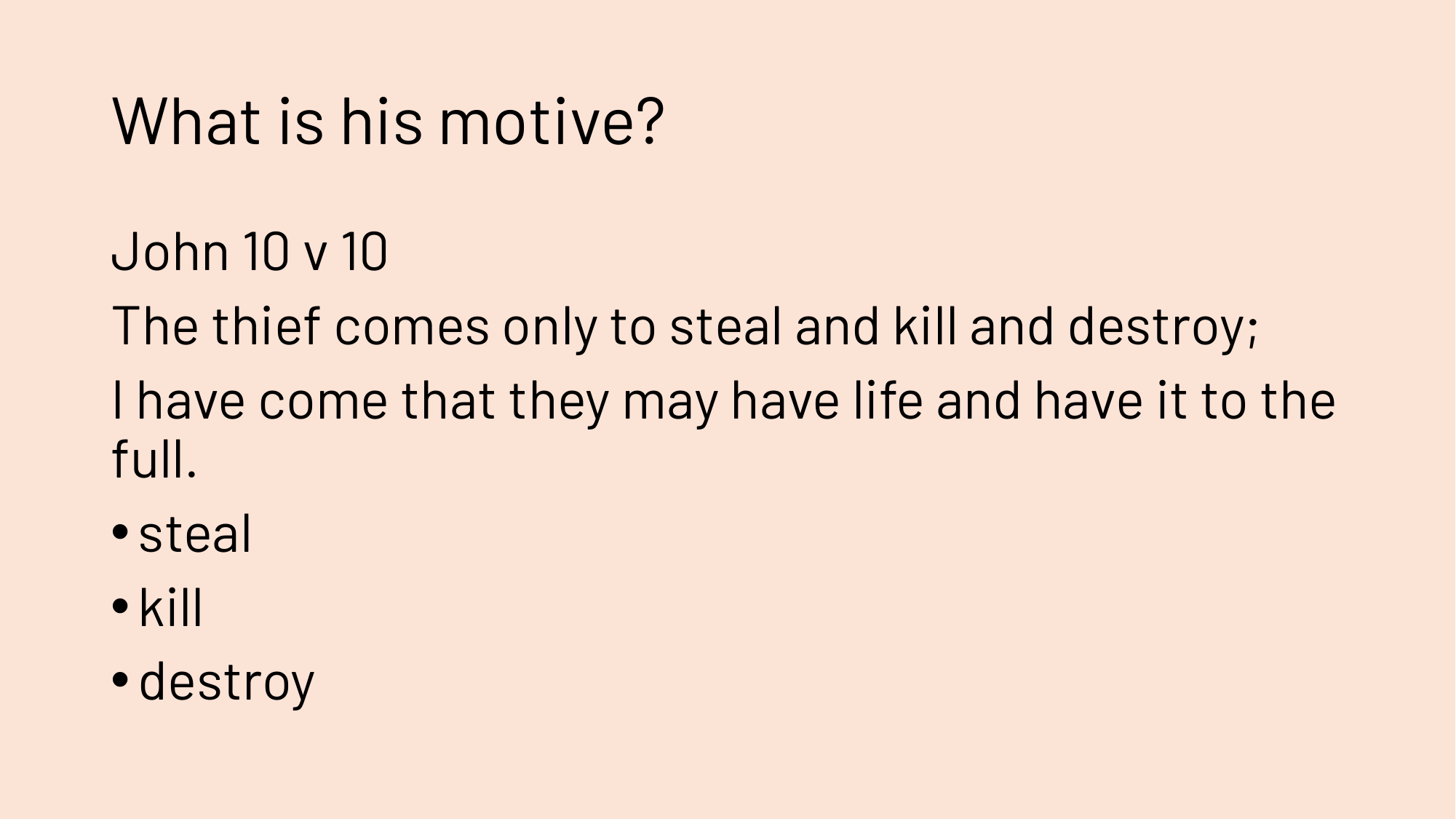

# What is his motive?
John 10 v 10
The thief comes only to steal and kill and destroy;
I have come that they may have life and have it to the full.
steal
kill
destroy